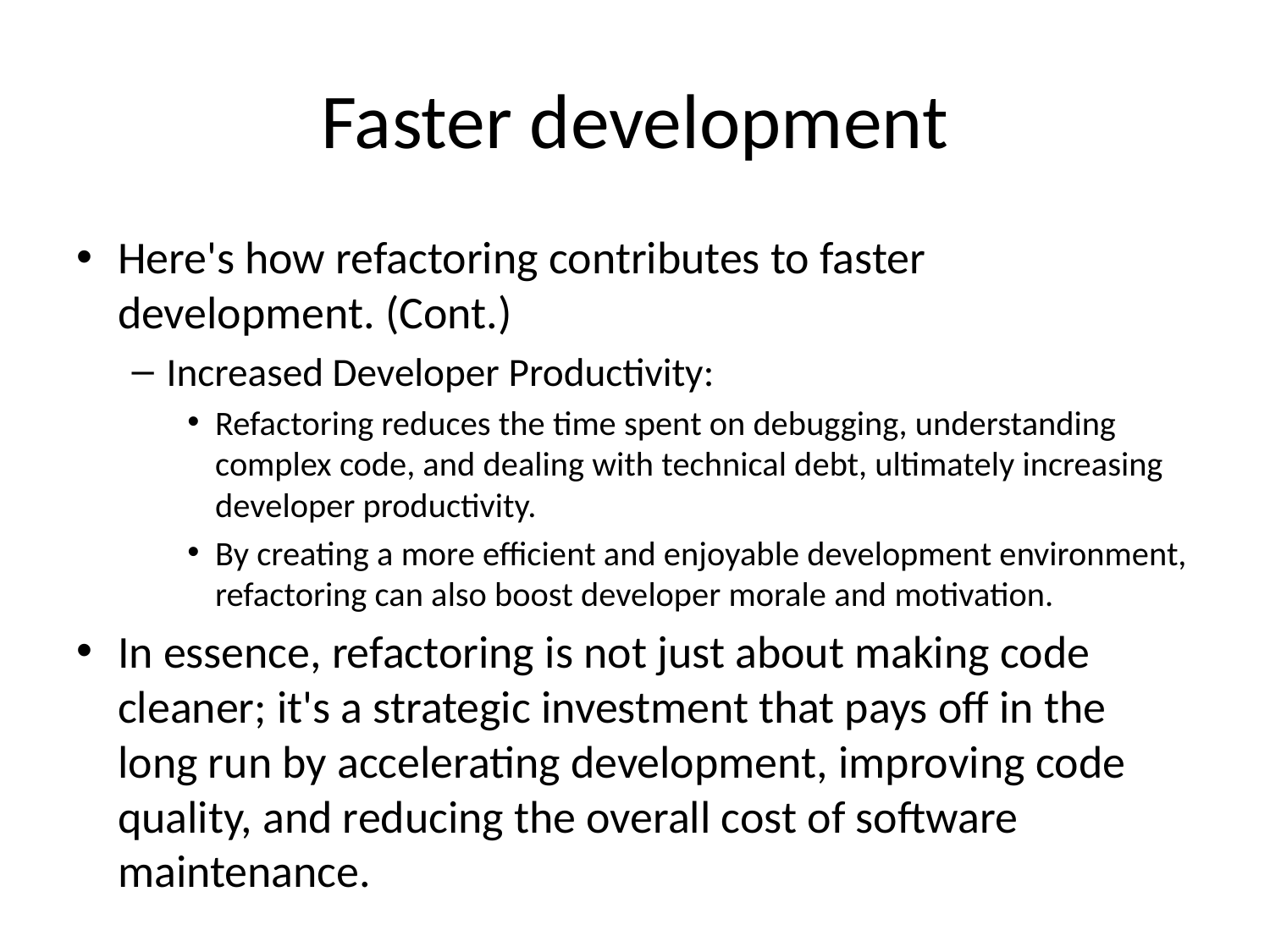

# Faster development
Here's how refactoring contributes to faster development. (Cont.)
Increased Developer Productivity:
Refactoring reduces the time spent on debugging, understanding complex code, and dealing with technical debt, ultimately increasing developer productivity.
By creating a more efficient and enjoyable development environment, refactoring can also boost developer morale and motivation.
In essence, refactoring is not just about making code cleaner; it's a strategic investment that pays off in the long run by accelerating development, improving code quality, and reducing the overall cost of software maintenance.